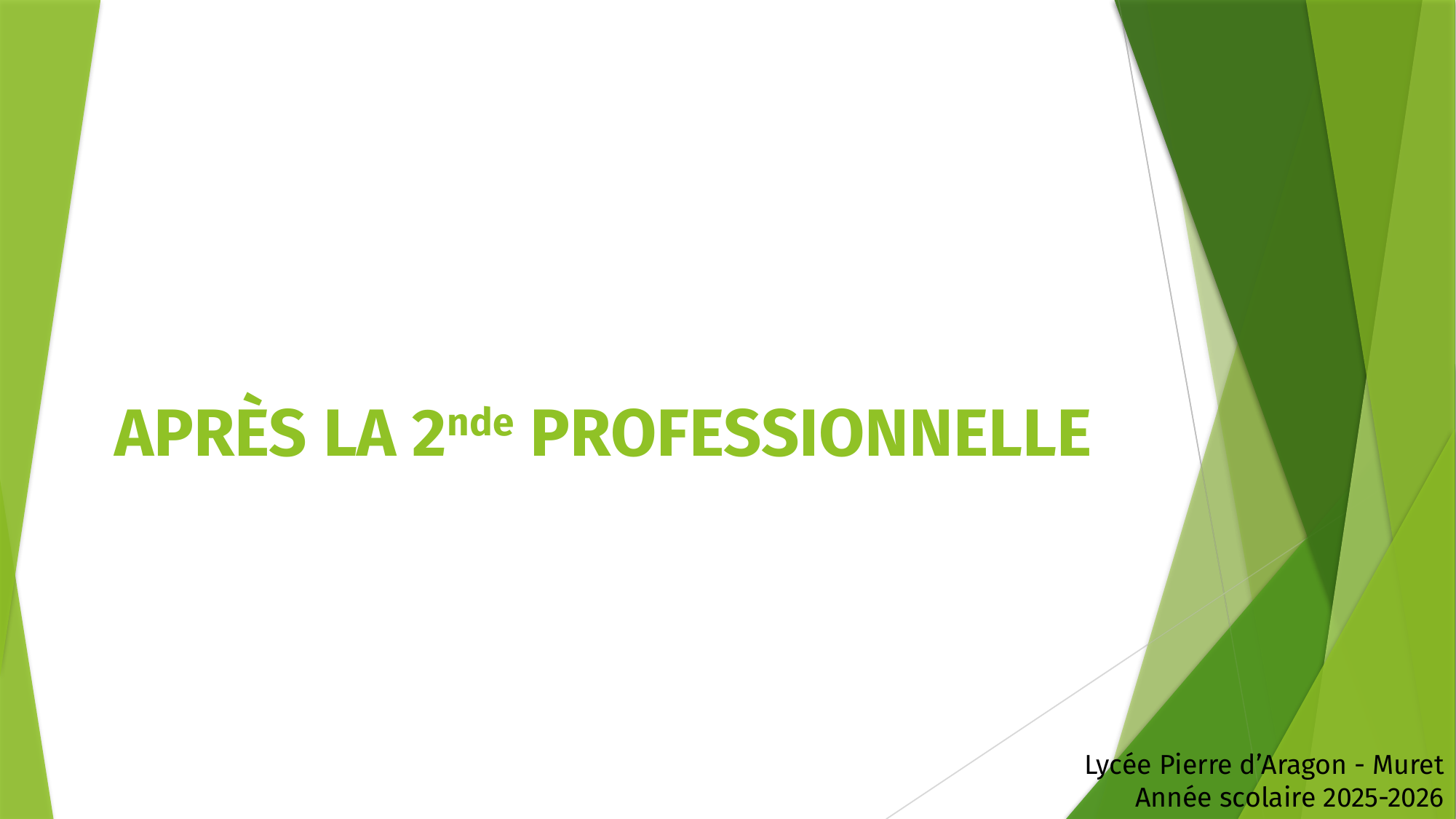

APRÈS LA 2nde PROFESSIONNELLE
Lycée Pierre d’Aragon - Muret
Année scolaire 2025-2026